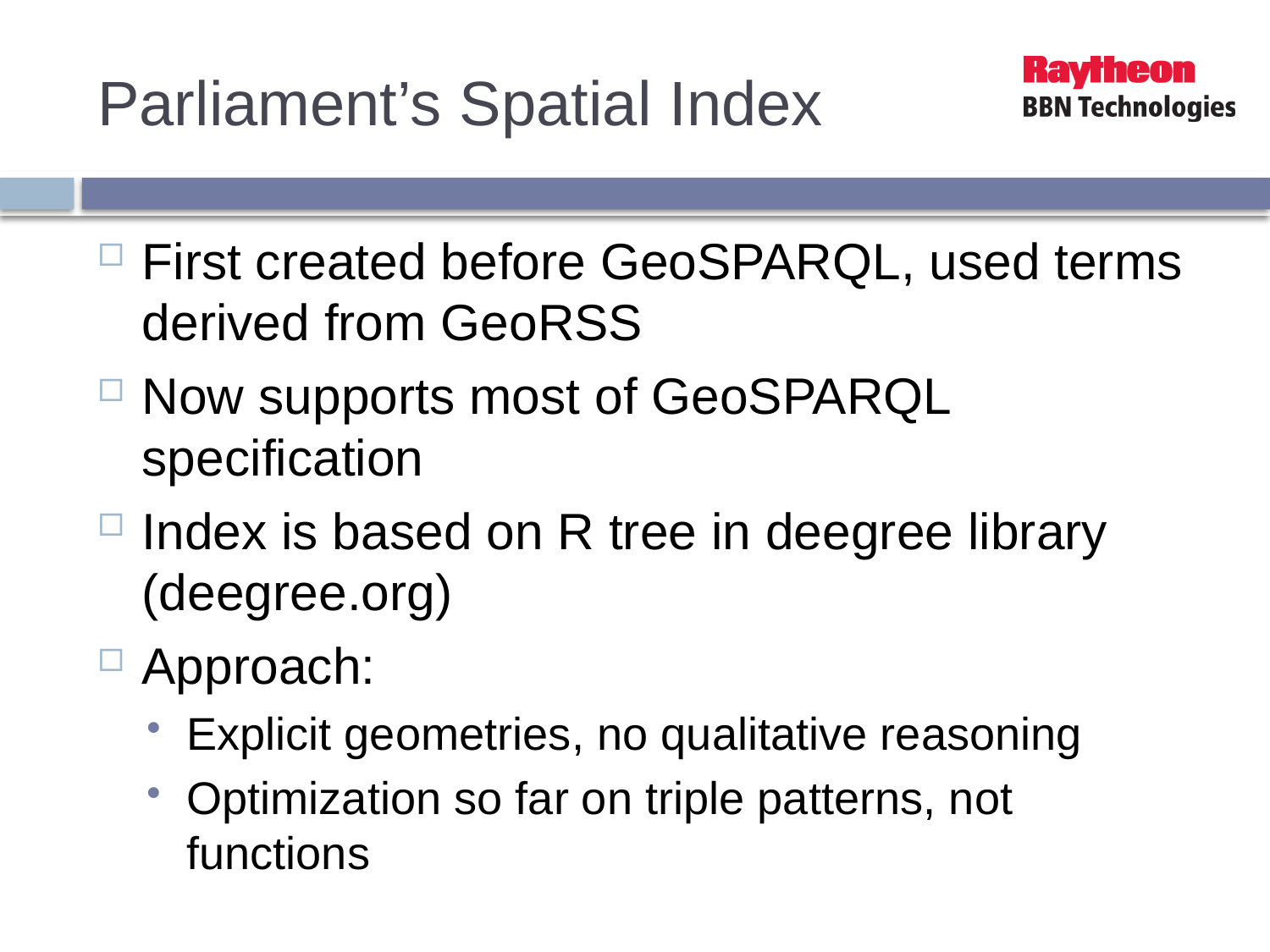

# Parliament’s Spatial Index
First created before GeoSPARQL, used terms derived from GeoRSS
Now supports most of GeoSPARQL specification
Index is based on R tree in deegree library (deegree.org)
Approach:
Explicit geometries, no qualitative reasoning
Optimization so far on triple patterns, not functions